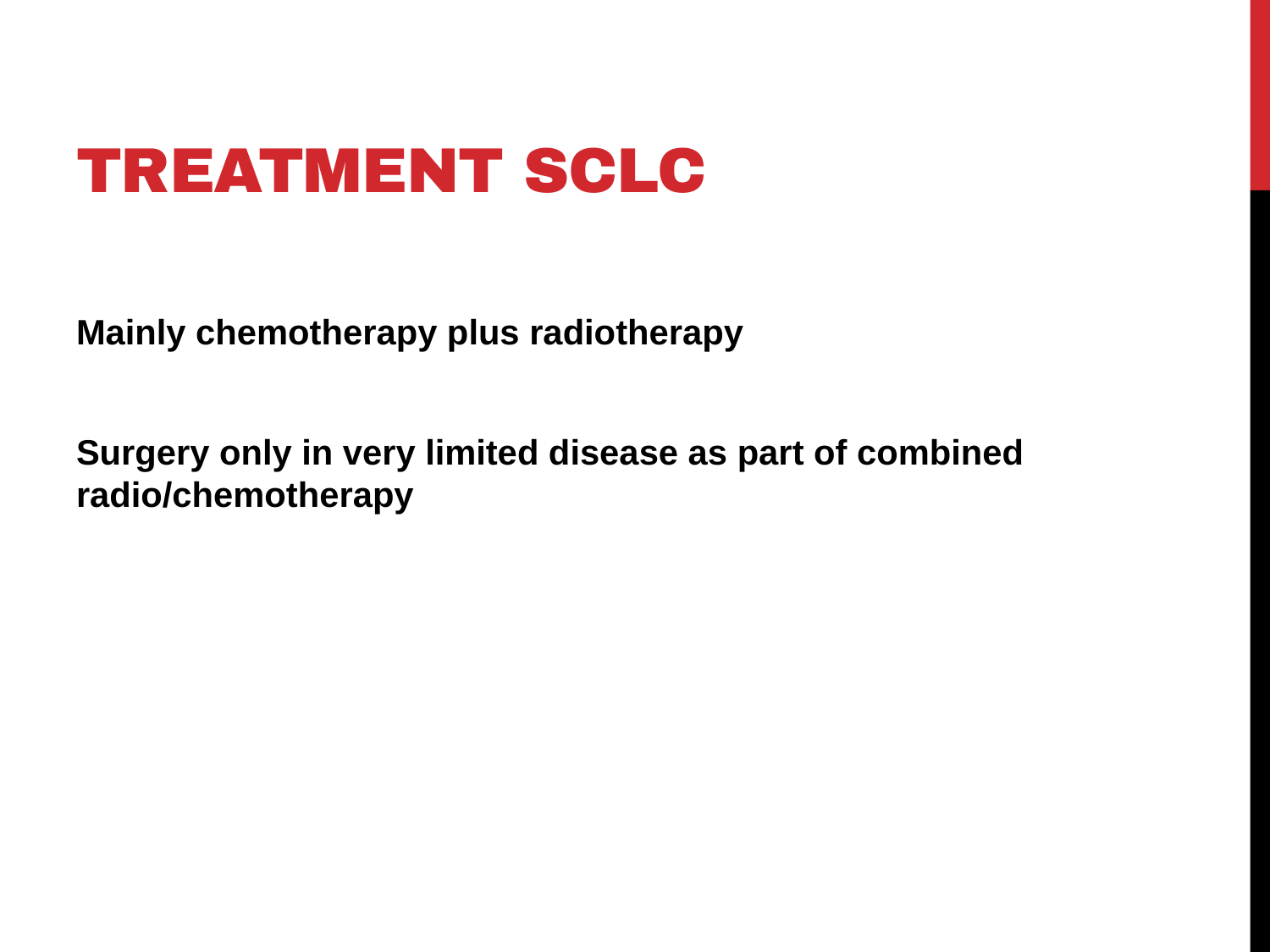

# Treatment SCLC

Mainly chemotherapy plus radiotherapy

Surgery only in very limited disease as part of combined radio/chemotherapy